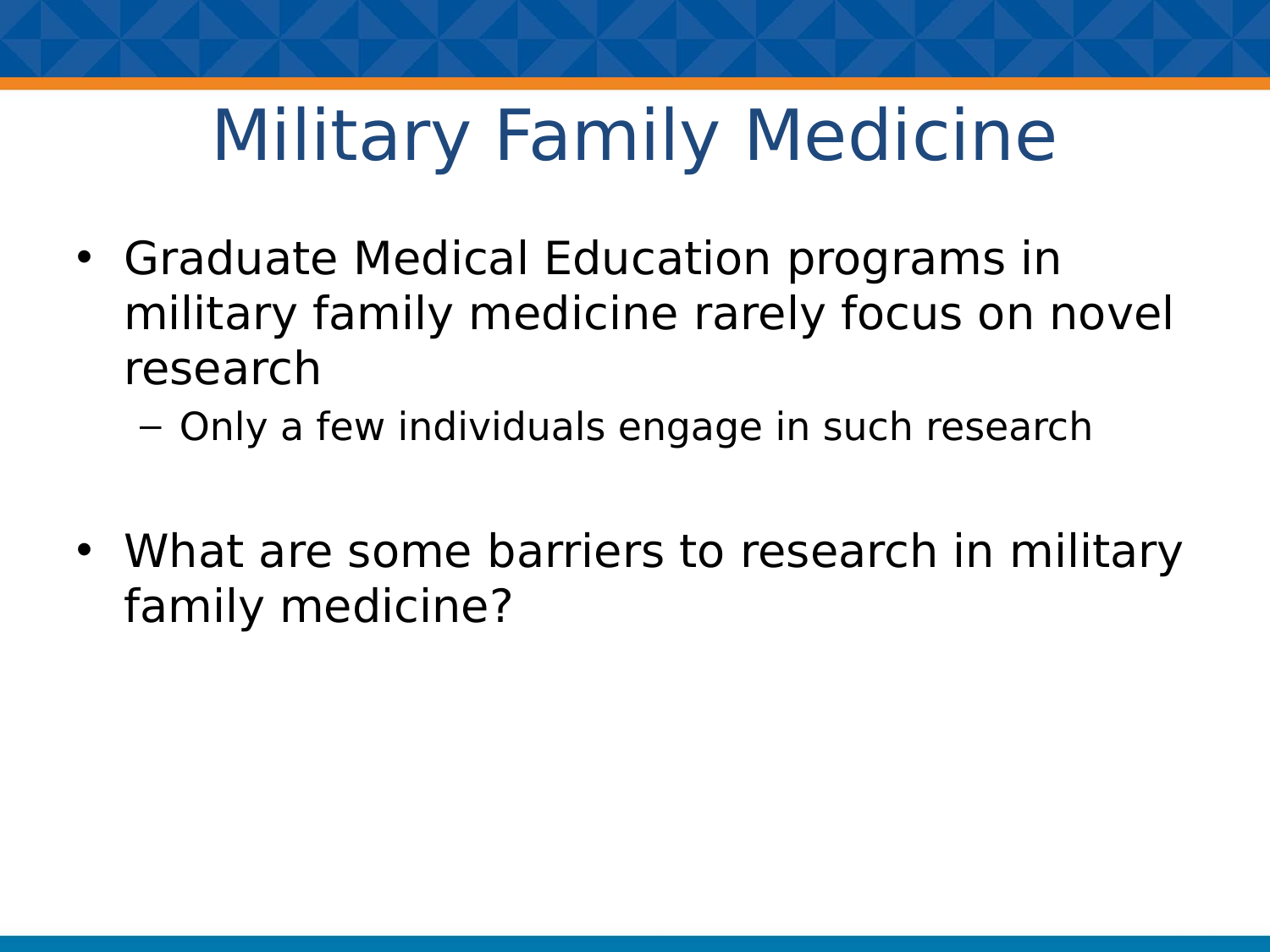

# Military Family Medicine
Graduate Medical Education programs in military family medicine rarely focus on novel research
Only a few individuals engage in such research

What are some barriers to research in military family medicine?